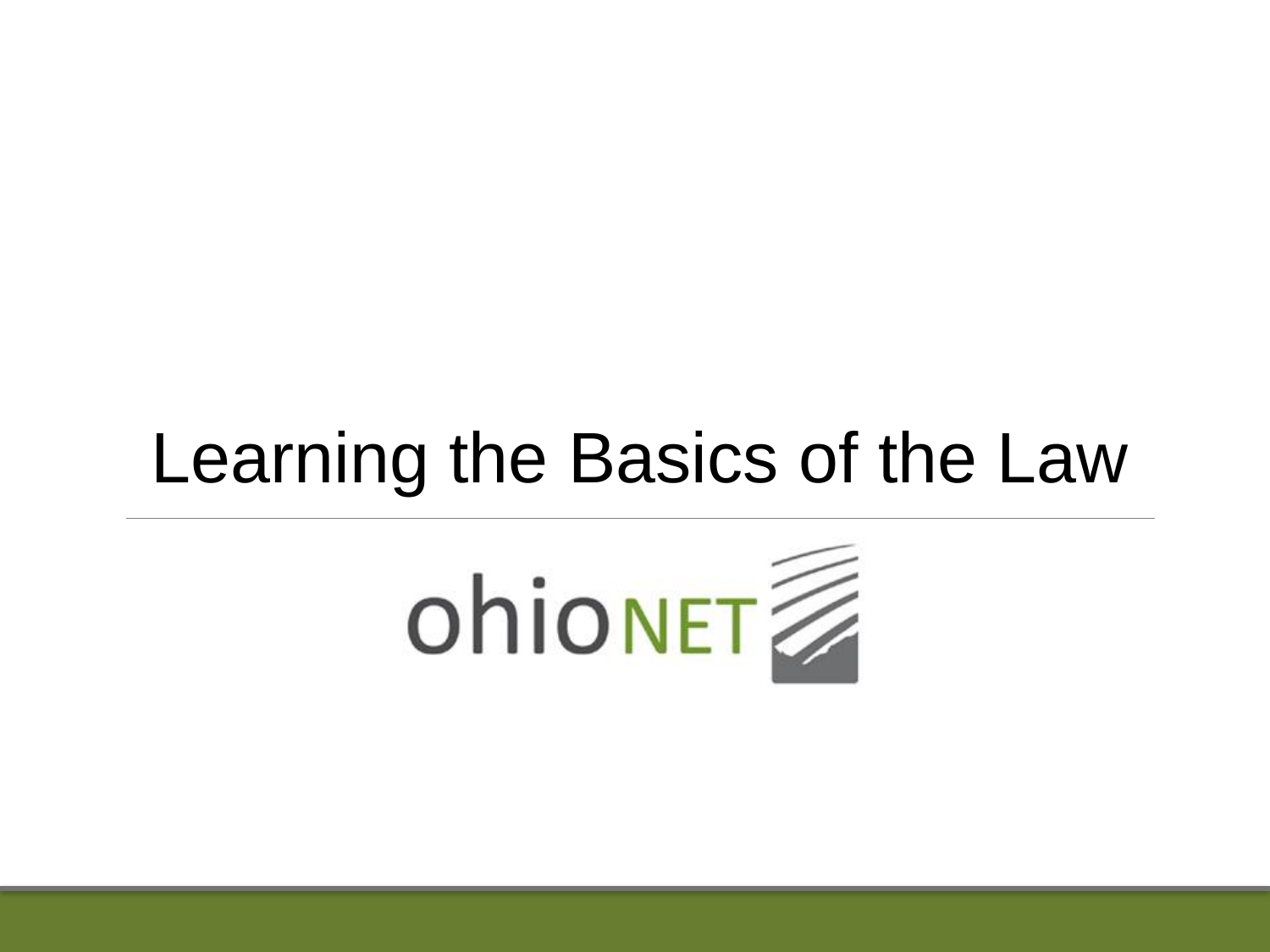

# 17 U.S.C. § 110(1) Learning the Basics of the Law